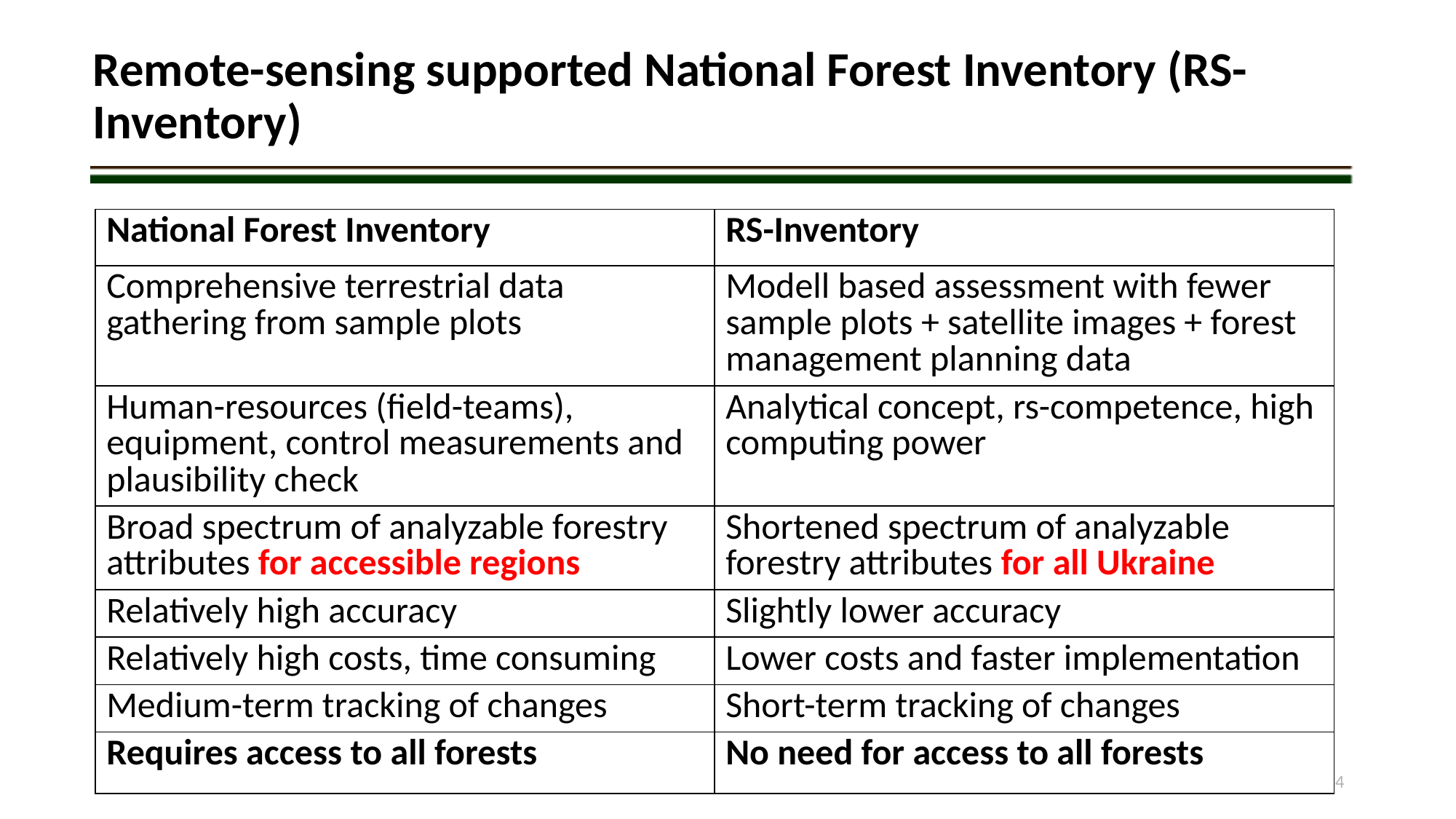

Remote-sensing supported National Forest Inventory (RS-Inventory)
| National Forest Inventory | RS-Inventory |
| --- | --- |
| Comprehensive terrestrial data gathering from sample plots | Modell based assessment with fewer sample plots + satellite images + forest management planning data |
| Human-resources (field-teams), equipment, control measurements and plausibility check | Analytical concept, rs-competence, high computing power |
| Broad spectrum of analyzable forestry attributes for accessible regions | Shortened spectrum of analyzable forestry attributes for all Ukraine |
| Relatively high accuracy | Slightly lower accuracy |
| Relatively high costs, time consuming | Lower costs and faster implementation |
| Medium-term tracking of changes | Short-term tracking of changes |
| Requires access to all forests | No need for access to all forests |
4